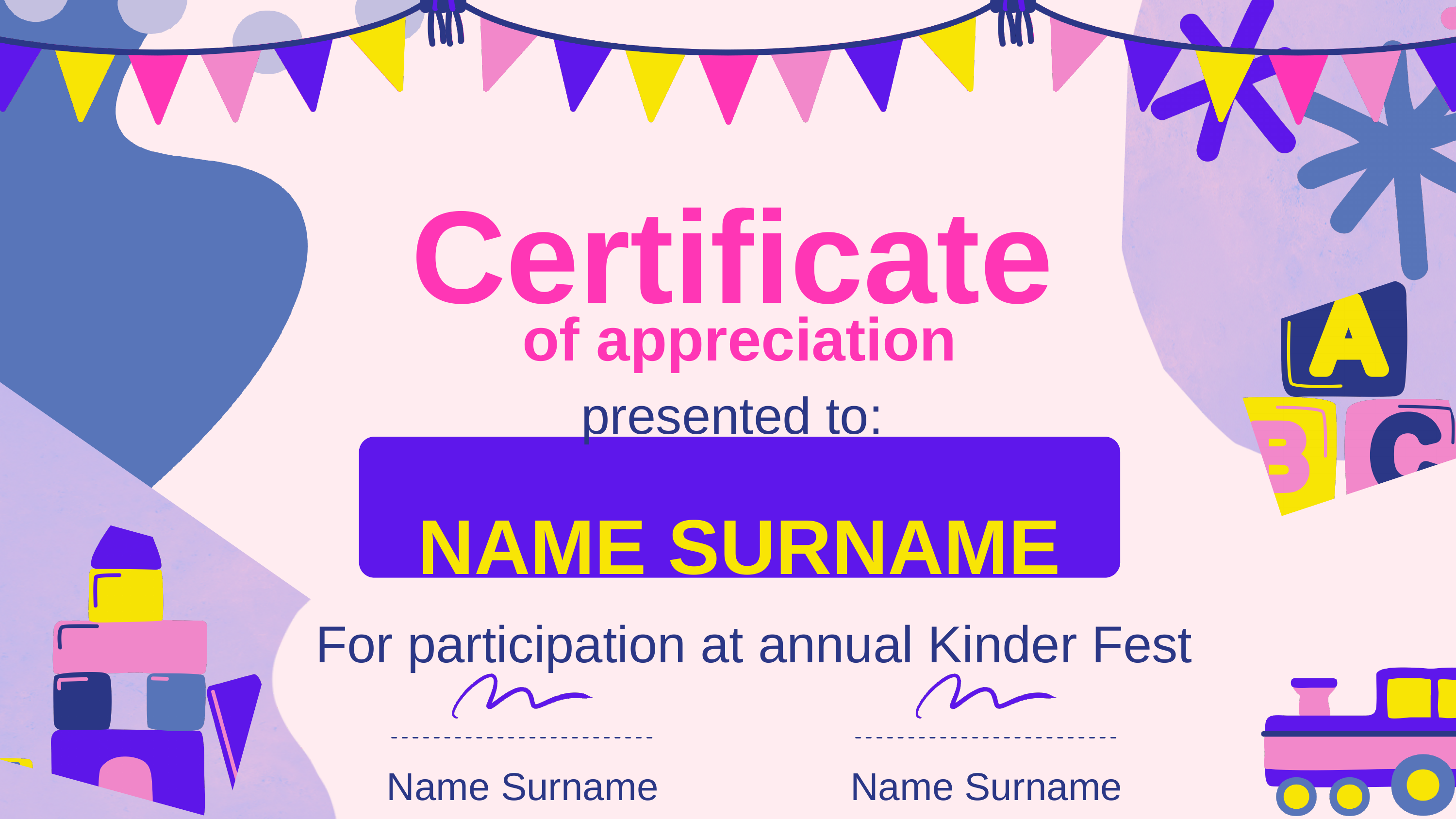

Certificate
of appreciation

presented to:

NAME SURNAME

For participation at annual Kinder Fest

Name Surname
Name Surname